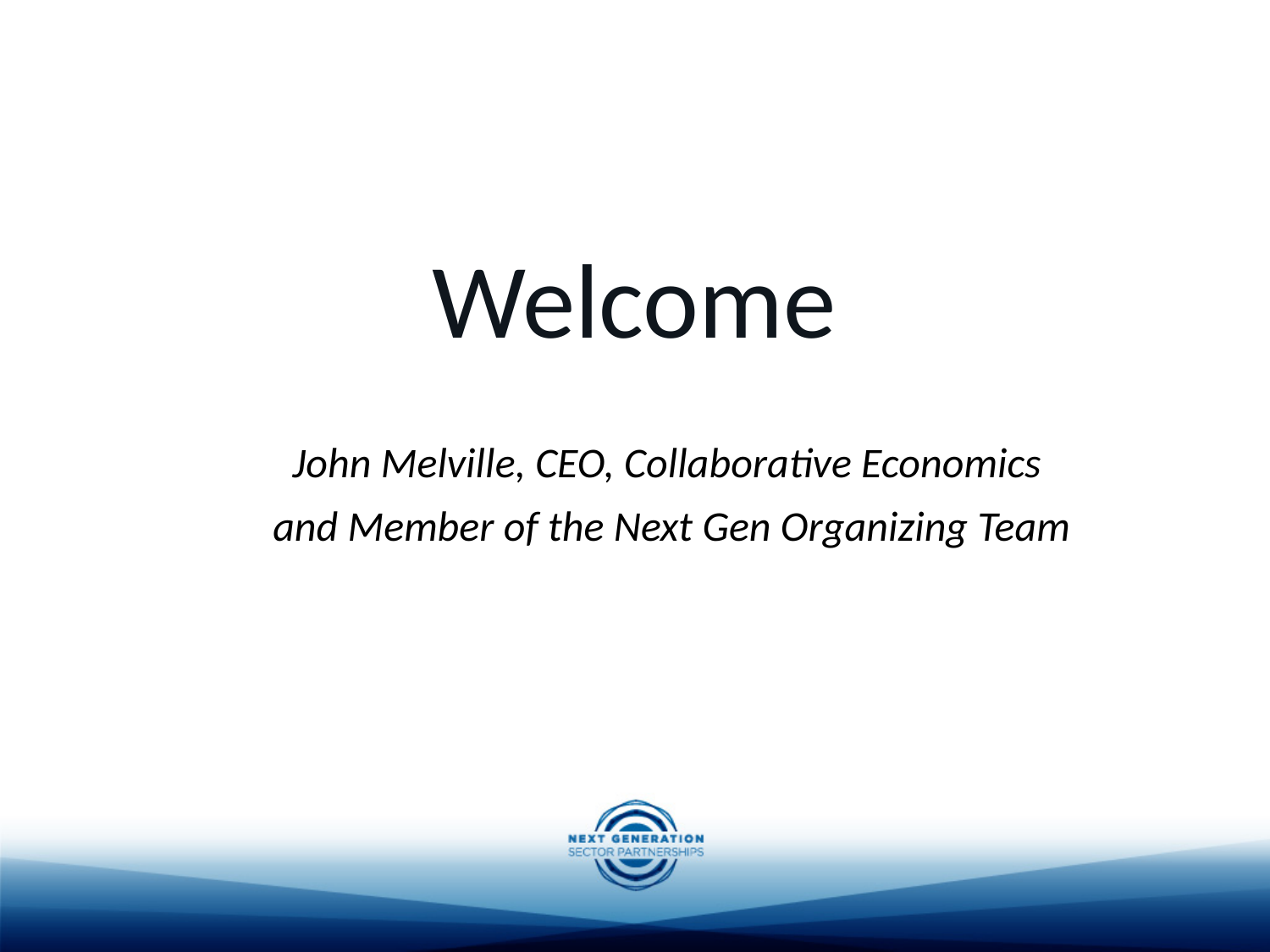

# Welcome
John Melville, CEO, Collaborative Economics
and Member of the Next Gen Organizing Team